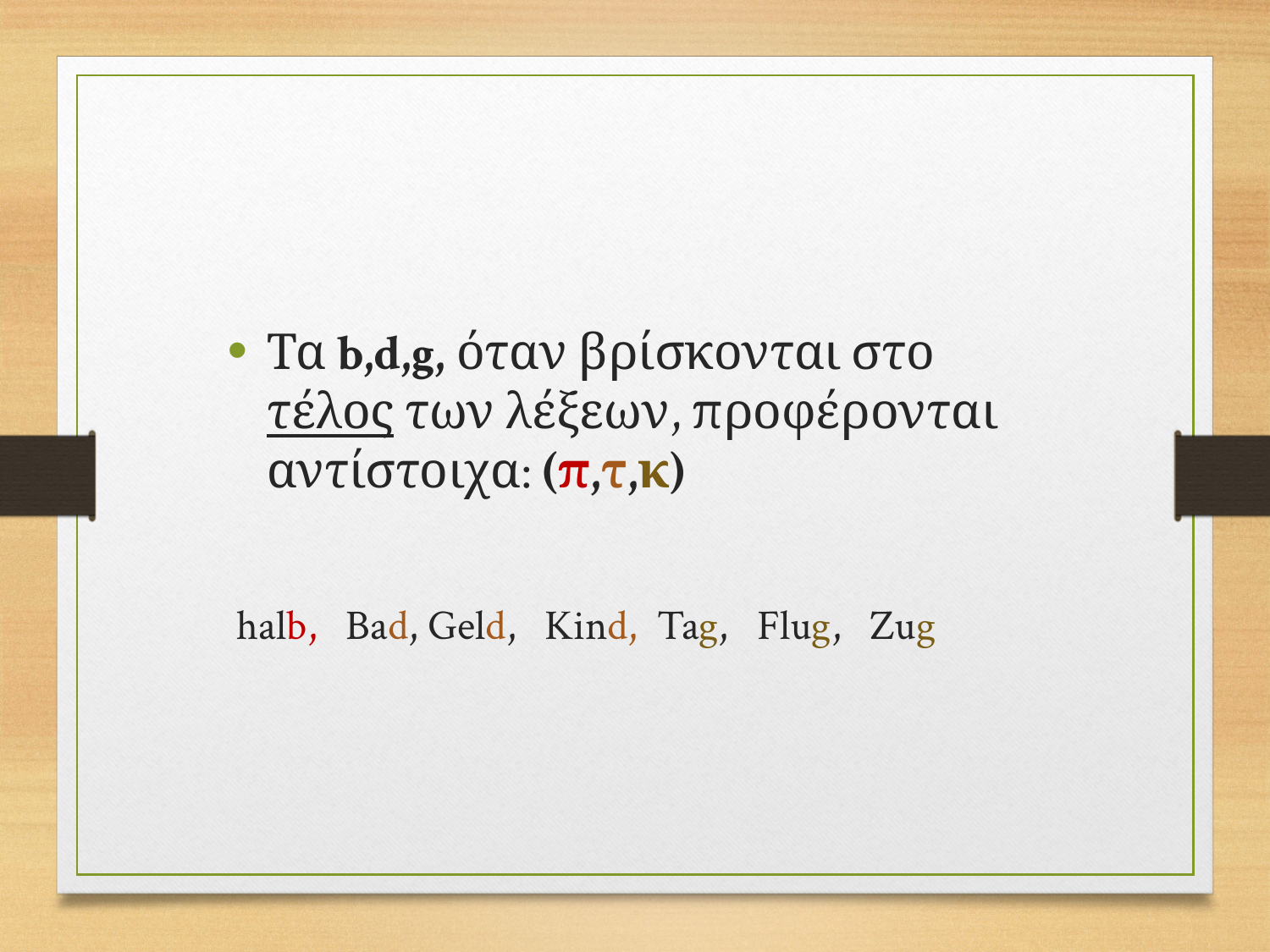

Τα b,d,g, όταν βρίσκονται στο τέλος των λέξεων, προφέρονται αντίστοιχα: (π,τ,κ)

 halb,   Bad, Geld,   Kind,  Tag,   Flug,   Zug